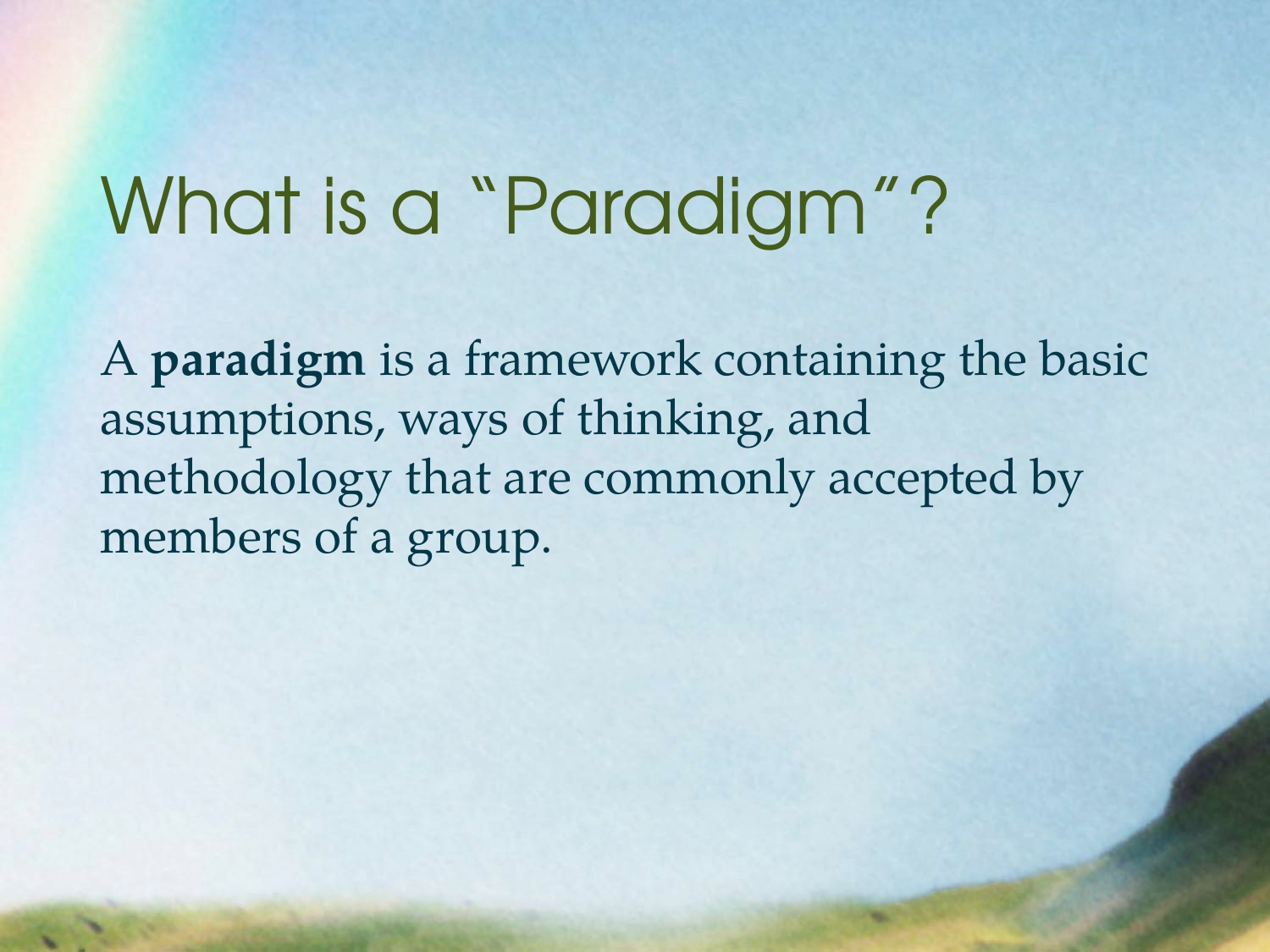

# What is a “Paradigm”?
A paradigm is a framework containing the basic assumptions, ways of thinking, and methodology that are commonly accepted by members of a group.